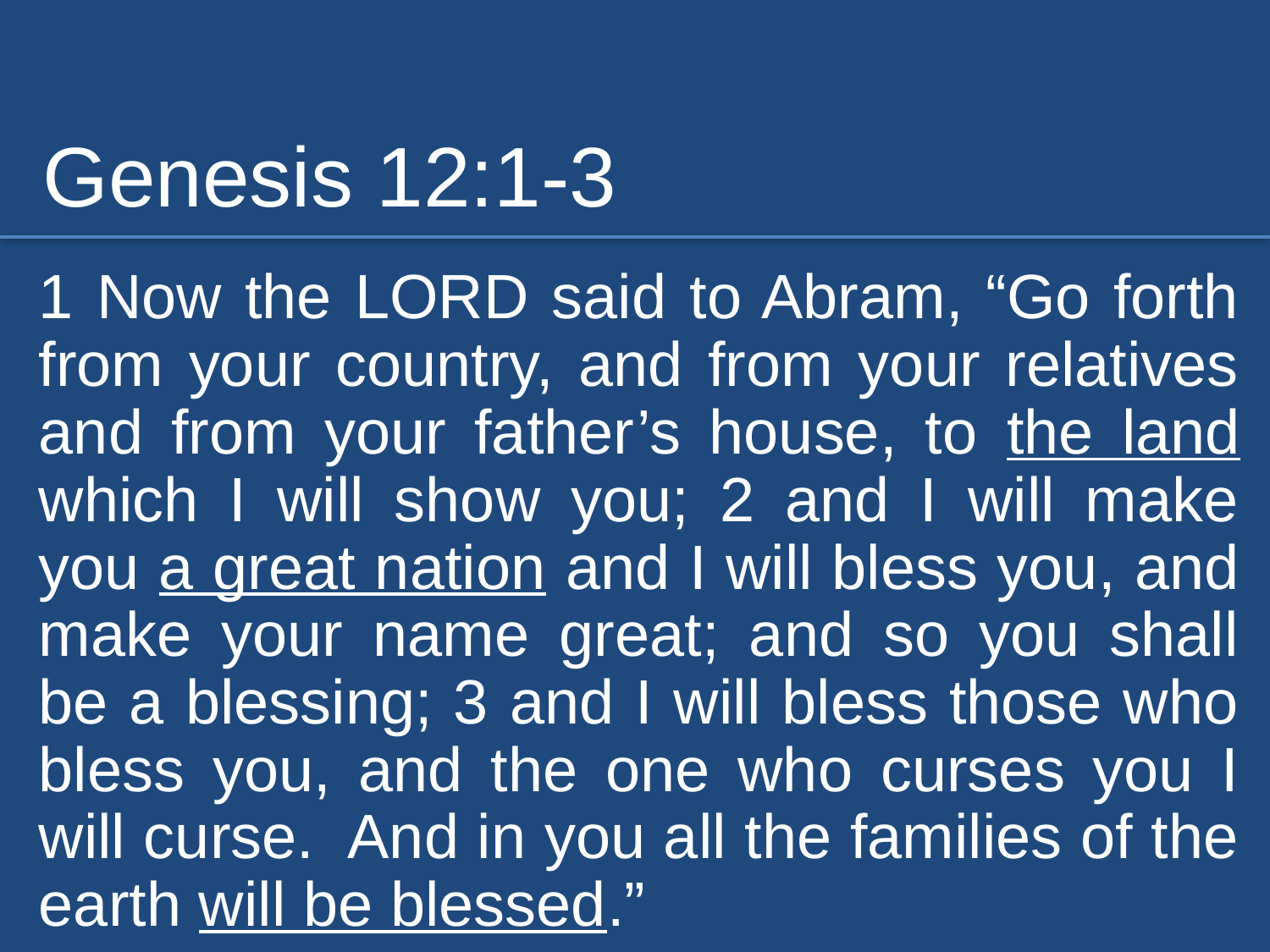

Genesis 12:1-3
1 Now the LORD said to Abram, “Go forth from your country, and from your relatives and from your father’s house, to the land which I will show you; 2 and I will make you a great nation and I will bless you, and make your name great; and so you shall be a blessing; 3 and I will bless those who bless you, and the one who curses you I will curse.  And in you all the families of the earth will be blessed.”